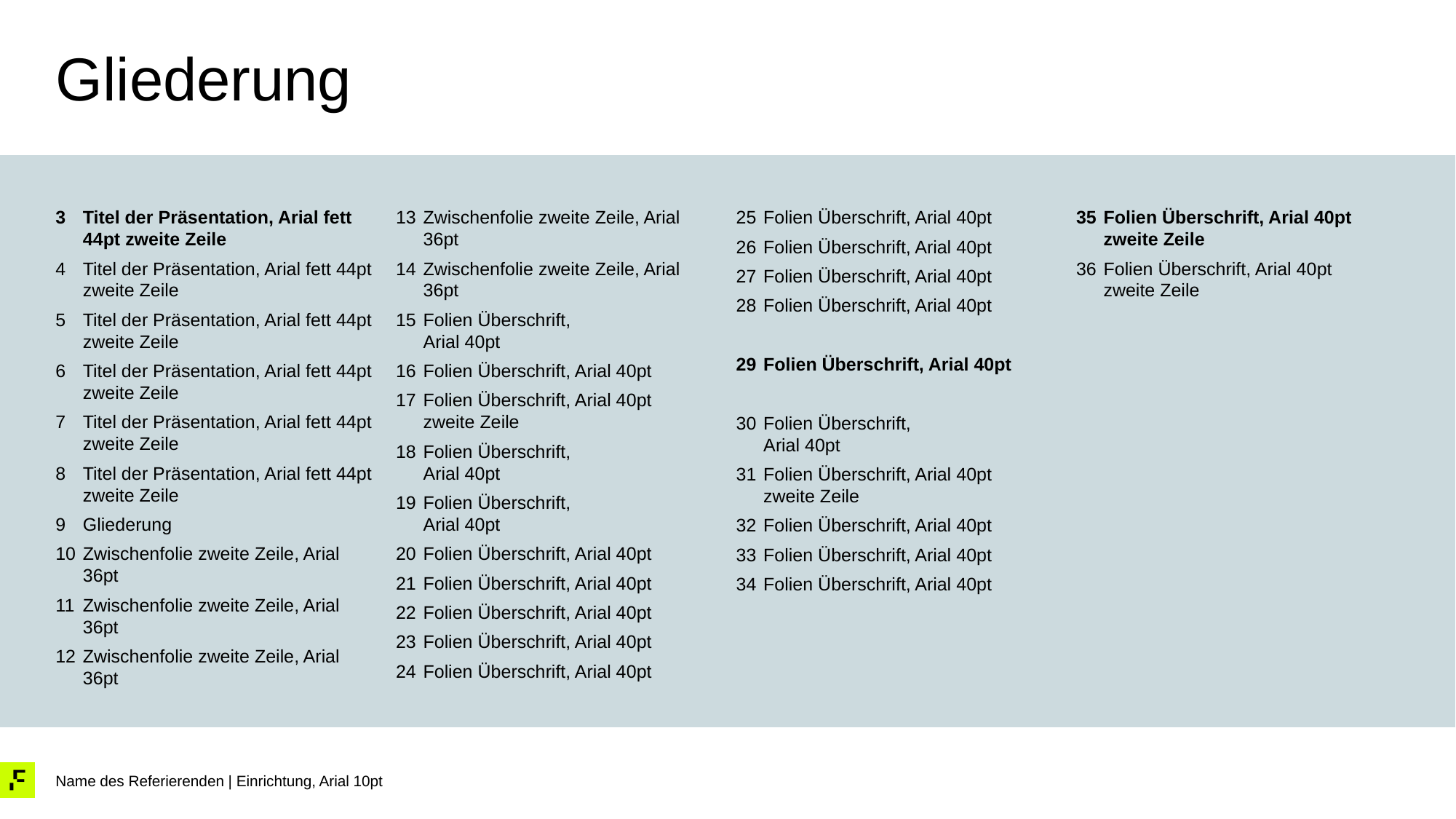

# Gliederung
Titel der Präsentation, Arial fett 44pt zweite Zeile
Titel der Präsentation, Arial fett 44pt
zweite Zeile
Titel der Präsentation, Arial fett 44pt
zweite Zeile
Titel der Präsentation, Arial fett 44pt
zweite Zeile
Titel der Präsentation, Arial fett 44pt
zweite Zeile
Titel der Präsentation, Arial fett 44pt zweite Zeile
Gliederung
Zwischenfolie zweite Zeile, Arial 36pt
Zwischenfolie zweite Zeile, Arial 36pt
Zwischenfolie zweite Zeile, Arial 36pt
Zwischenfolie zweite Zeile, Arial 36pt
Zwischenfolie zweite Zeile, Arial 36pt
Folien Überschrift,
Arial 40pt
Folien Überschrift, Arial 40pt
Folien Überschrift, Arial 40pt
zweite Zeile
Folien Überschrift,
Arial 40pt
Folien Überschrift,
Arial 40pt
Folien Überschrift, Arial 40pt
Folien Überschrift, Arial 40pt
Folien Überschrift, Arial 40pt
Folien Überschrift, Arial 40pt
Folien Überschrift, Arial 40pt
Folien Überschrift, Arial 40pt
Folien Überschrift, Arial 40pt
Folien Überschrift, Arial 40pt
Folien Überschrift, Arial 40pt

Folien Überschrift, Arial 40pt

Folien Überschrift,
Arial 40pt
Folien Überschrift, Arial 40pt
zweite Zeile
Folien Überschrift, Arial 40pt
Folien Überschrift, Arial 40pt
Folien Überschrift, Arial 40pt

Folien Überschrift, Arial 40pt
zweite Zeile
Folien Überschrift, Arial 40pt
zweite Zeile
Name des Referierenden | Einrichtung, Arial 10pt